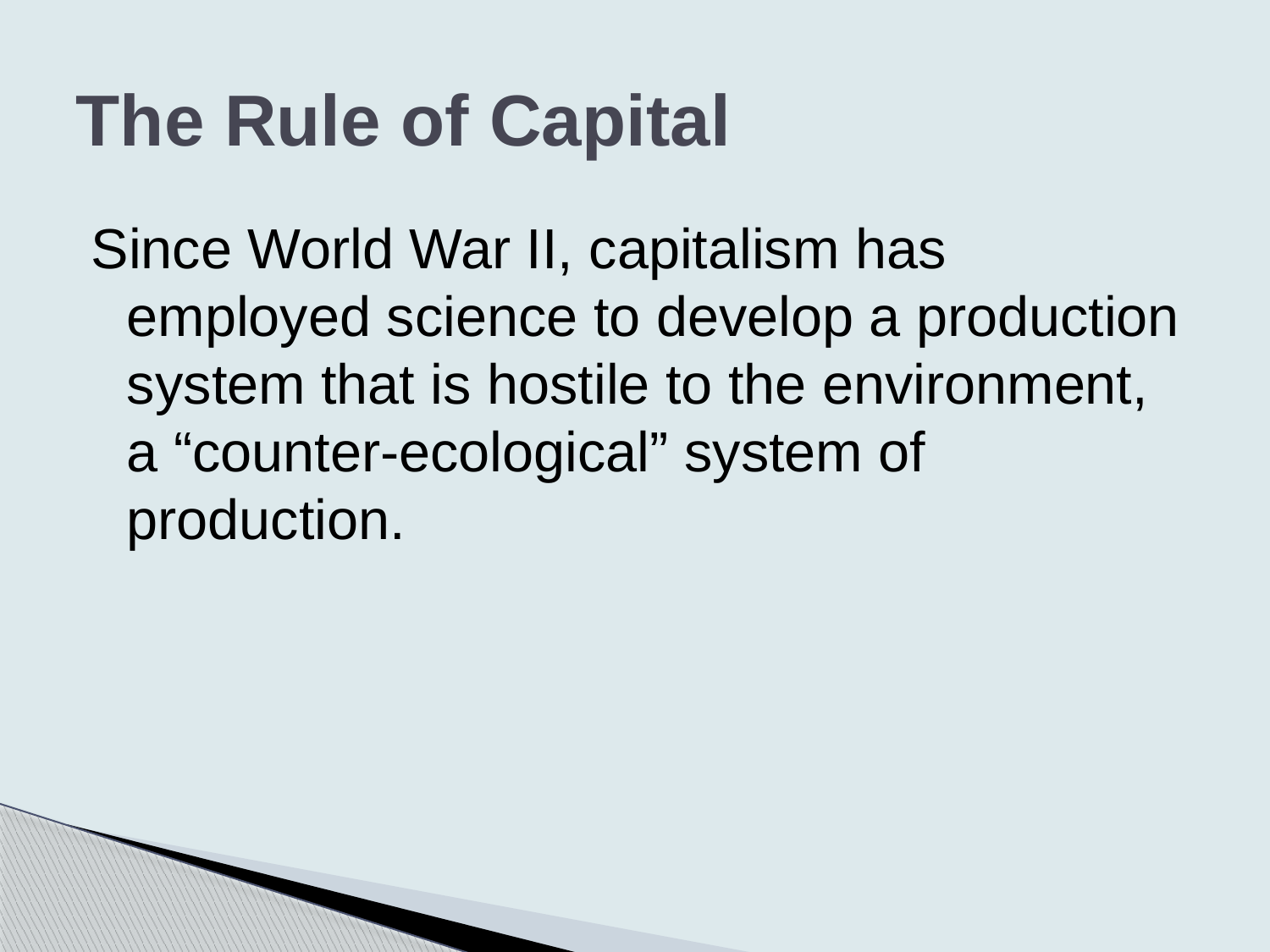

# The Rule of Capital
Since World War II, capitalism has employed science to develop a production system that is hostile to the environment, a “counter-ecological” system of production.